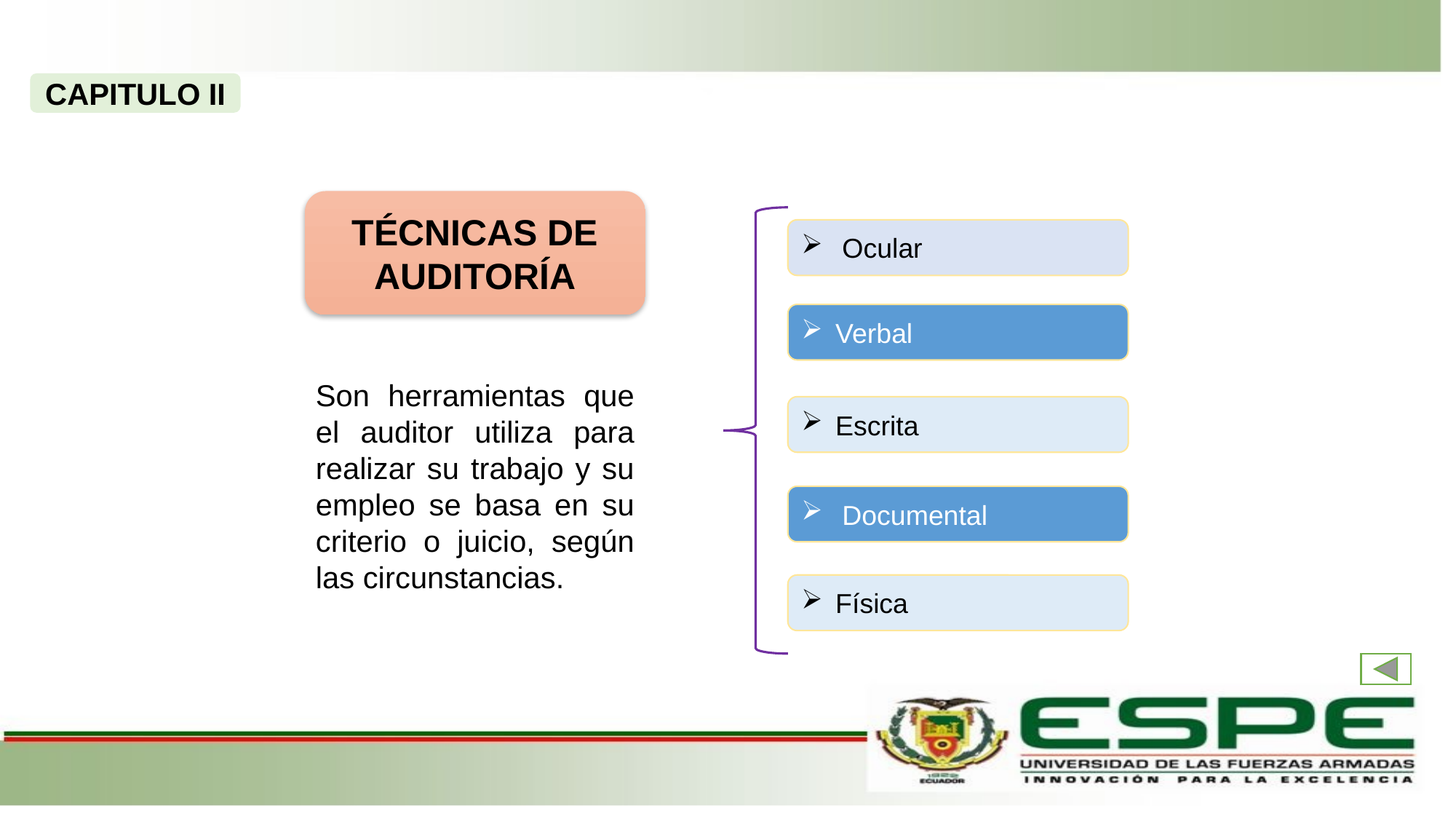

CAPITULO II
TÉCNICAS DE AUDITORÍA
Son herramientas que el auditor utiliza para realizar su trabajo y su empleo se basa en su criterio o juicio, según las circunstancias.

Ocular
Verbal
Escrita
Documental
Física